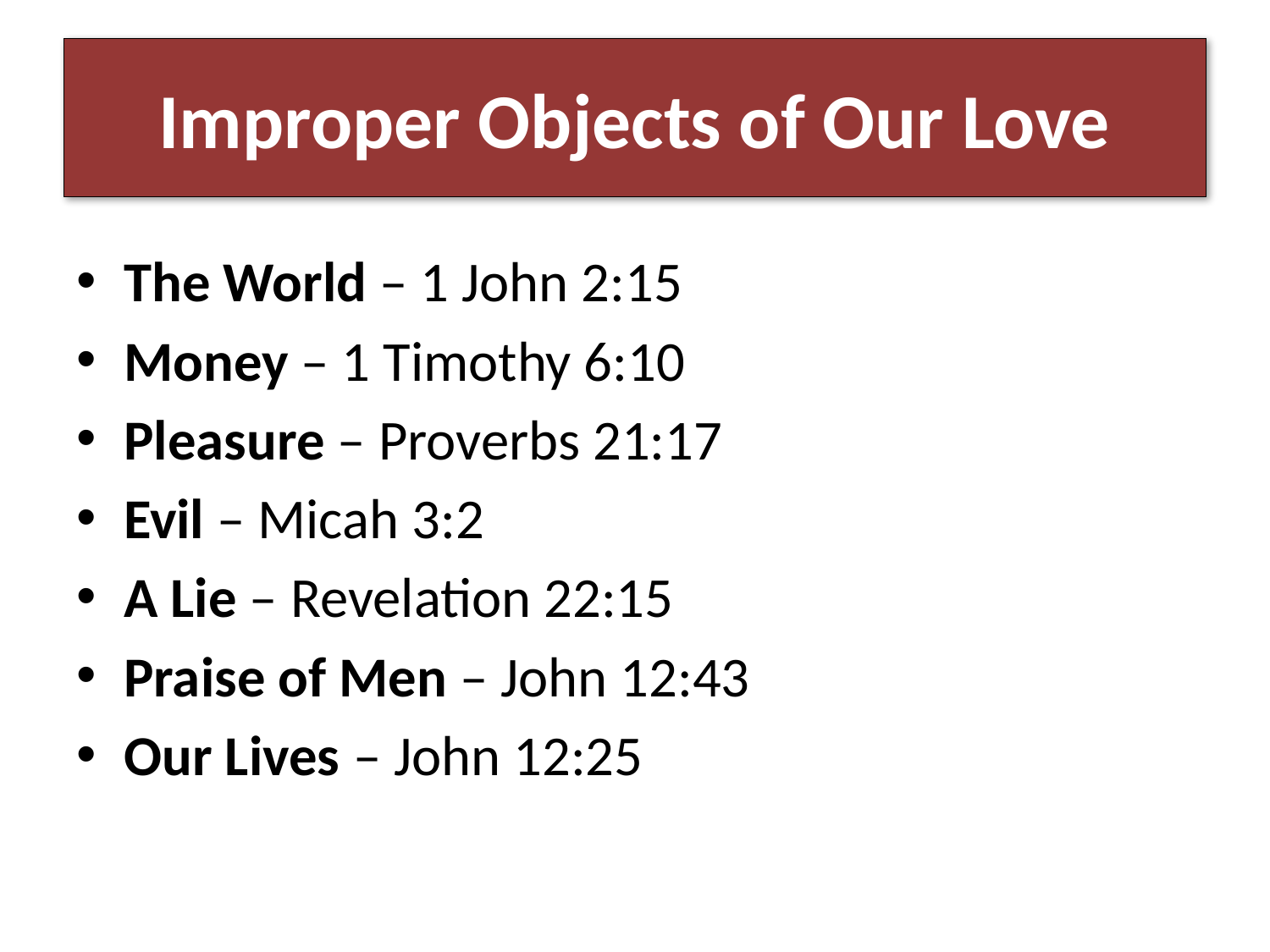

# Improper Objects of Our Love
The World – 1 John 2:15
Money – 1 Timothy 6:10
Pleasure – Proverbs 21:17
Evil – Micah 3:2
A Lie – Revelation 22:15
Praise of Men – John 12:43
Our Lives – John 12:25